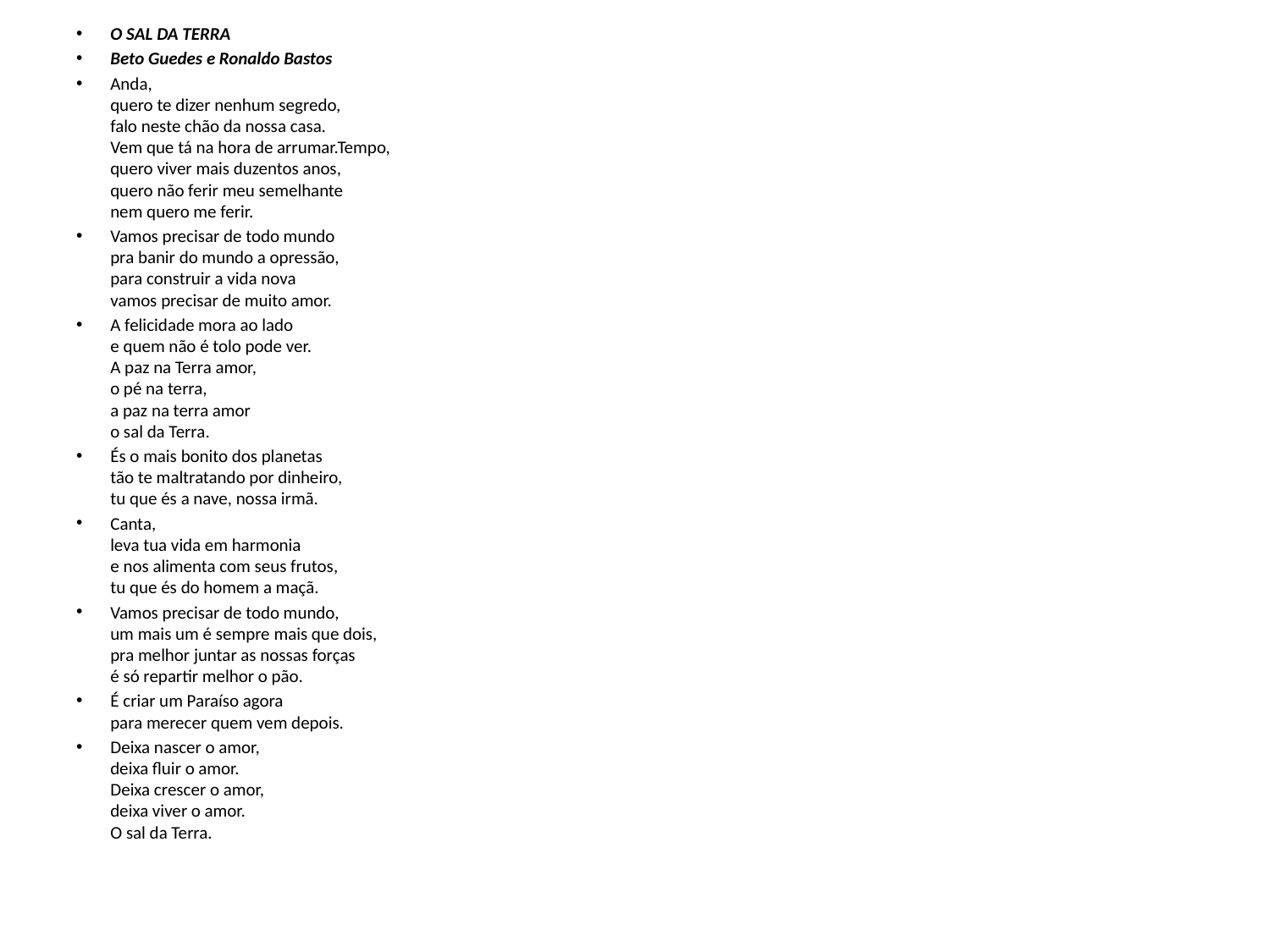

O SAL DA TERRA
Beto Guedes e Ronaldo Bastos
Anda,
quero te dizer nenhum segredo,
falo neste chão da nossa casa.
Vem que tá na hora de arrumar.Tempo,
quero viver mais duzentos anos,
quero não ferir meu semelhante
nem quero me ferir.
Vamos precisar de todo mundo
pra banir do mundo a opressão,
para construir a vida nova
vamos precisar de muito amor.
A felicidade mora ao lado
e quem não é tolo pode ver.
A paz na Terra amor,
o pé na terra,
a paz na terra amor
o sal da Terra.
És o mais bonito dos planetas
tão te maltratando por dinheiro,
tu que és a nave, nossa irmã.
Canta,
leva tua vida em harmonia
e nos alimenta com seus frutos,
tu que és do homem a maçã.
Vamos precisar de todo mundo,
um mais um é sempre mais que dois,
pra melhor juntar as nossas forças
é só repartir melhor o pão.
É criar um Paraíso agora
para merecer quem vem depois.
Deixa nascer o amor,
deixa fluir o amor.
Deixa crescer o amor,
deixa viver o amor.
O sal da Terra.